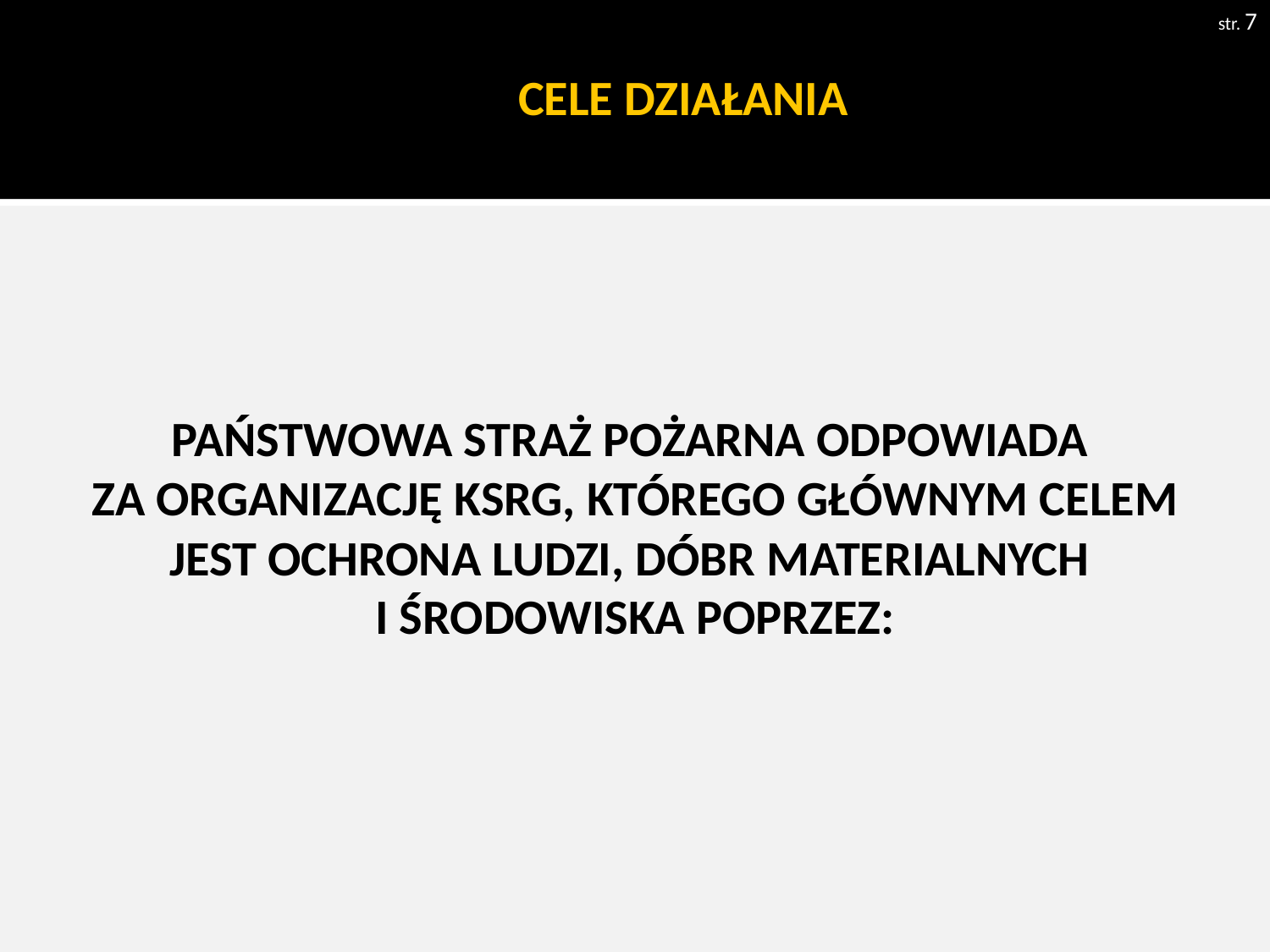

str. 7
# CELE DZIAŁANIA

PAŃSTWOWA STRAŻ POŻARNA ODPOWIADA
ZA ORGANIZACJĘ KSRG, KTÓREGO GŁÓWNYM CELEM JEST OCHRONA LUDZI, DÓBR MATERIALNYCH
I ŚRODOWISKA POPRZEZ: